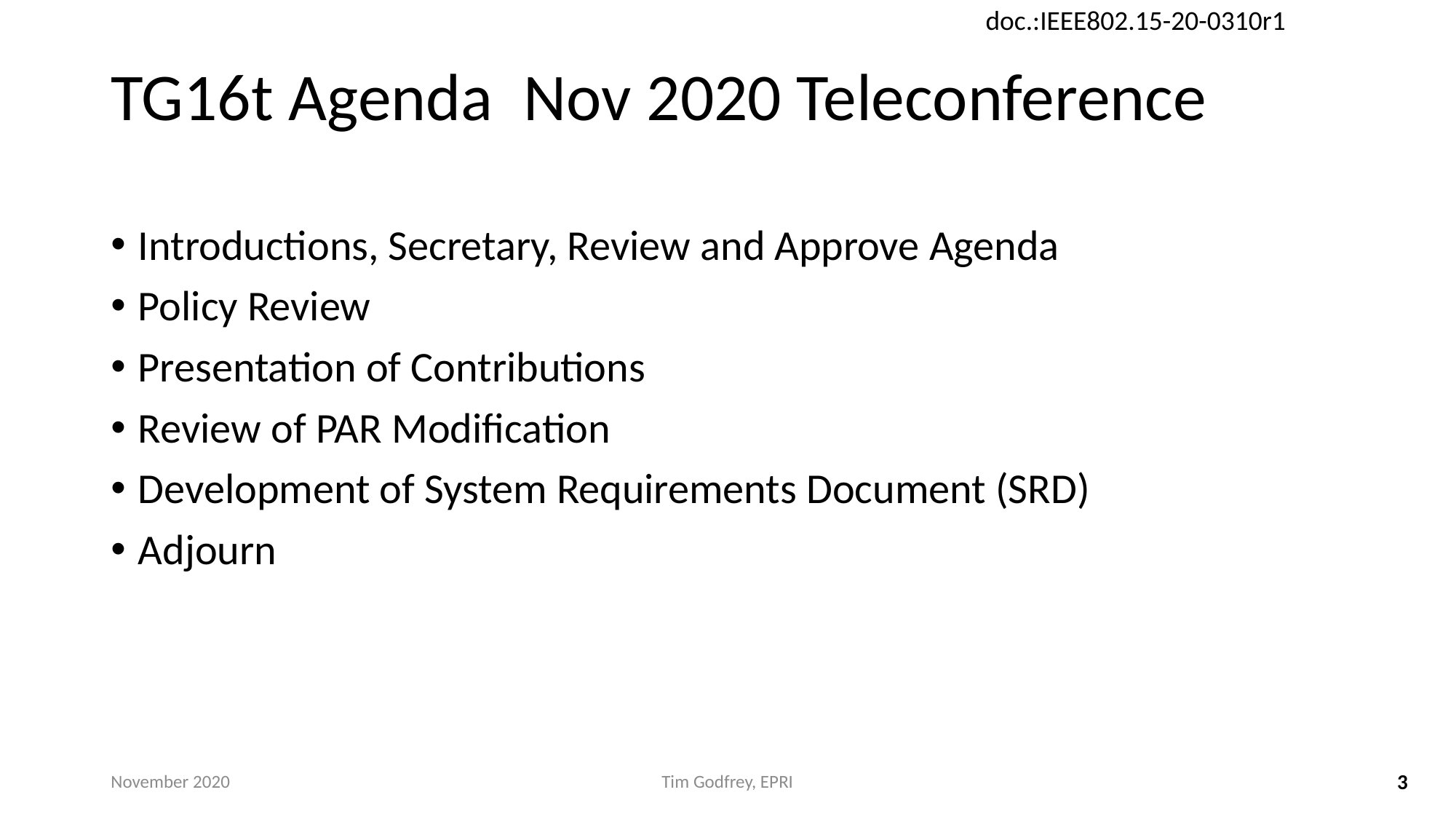

# TG16t Agenda  Nov 2020 Teleconference
Introductions, Secretary, Review and Approve Agenda
Policy Review
Presentation of Contributions
Review of PAR Modification
Development of System Requirements Document (SRD)
Adjourn
November 2020
Tim Godfrey, EPRI
3